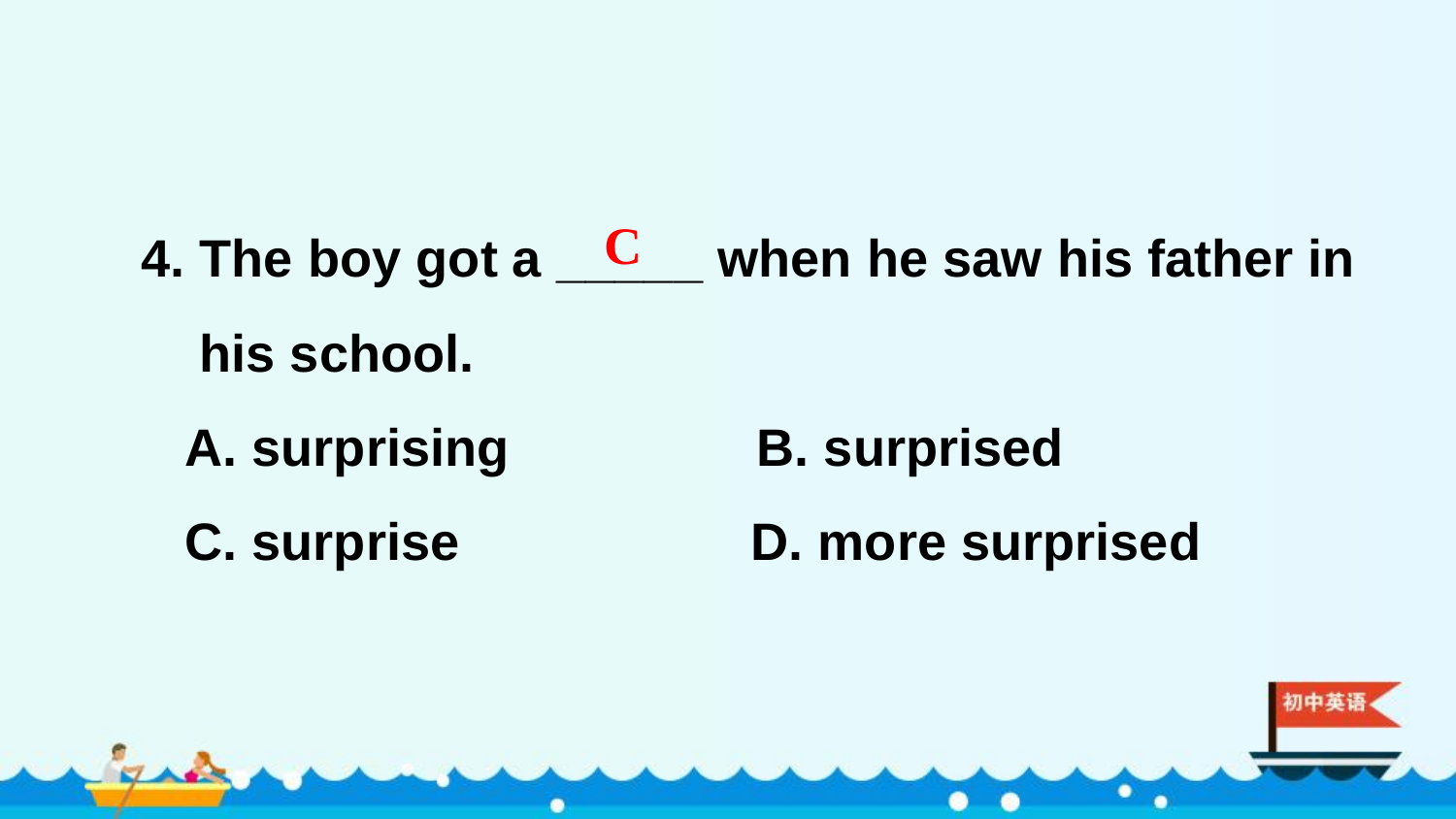

4. The boy got a _____ when he saw his father in
    his school.
   A. surprising                 B. surprised
   C. surprise                    D. more surprised
 C